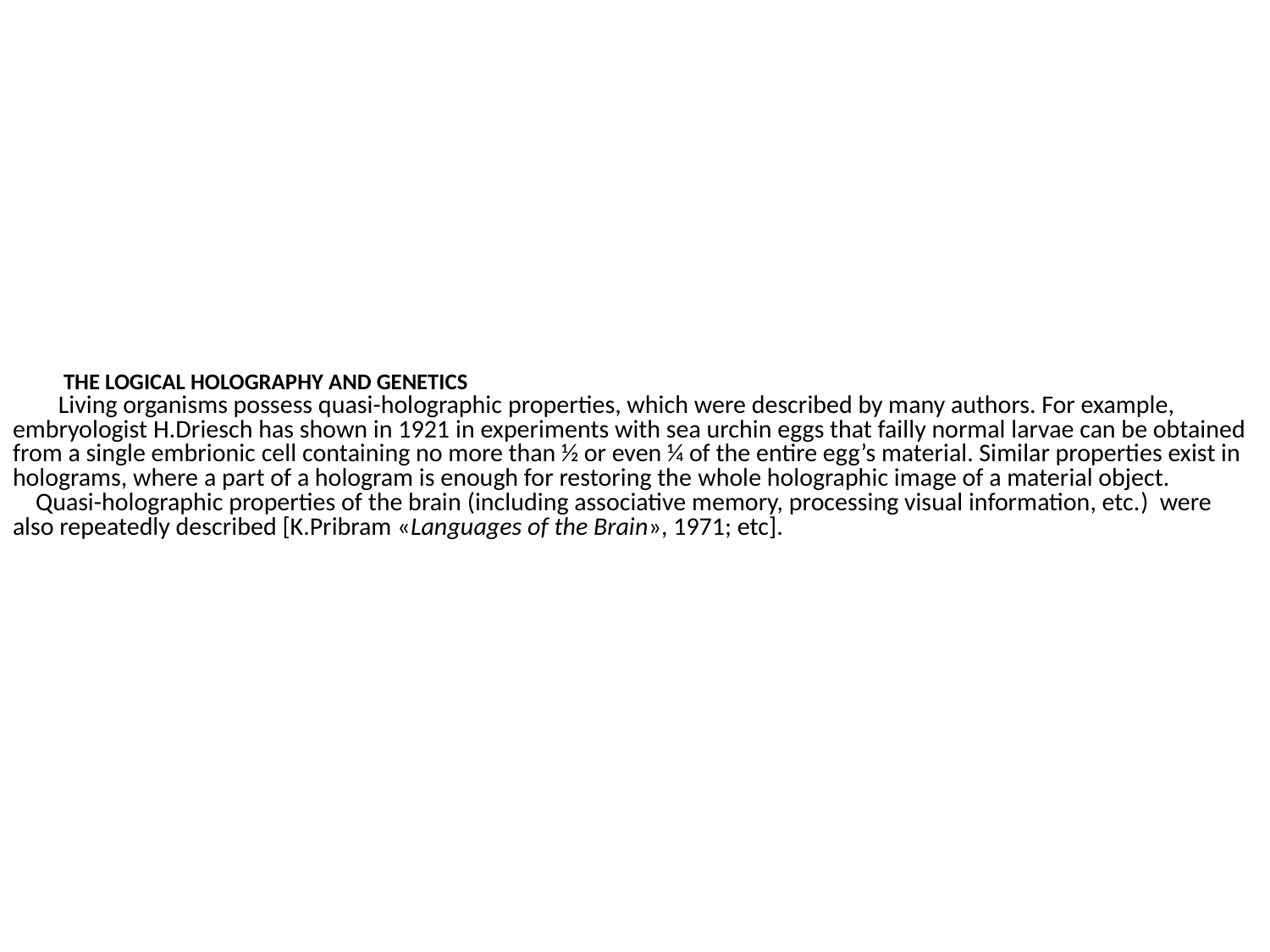

# THE LOGICAL HOLOGRAPHY AND GENETICS Living organisms possess quasi-holographic properties, which were described by many authors. For example, embryologist H.Driesch has shown in 1921 in experiments with sea urchin eggs that failly normal larvae can be obtained from a single embrionic cell containing no more than 1⁄2 or even 1⁄4 of the entire egg’s material. Similar properties exist in holograms, where a part of a hologram is enough for restoring the whole holographic image of a material object. Quasi-holographic properties of the brain (including associative memory, processing visual information, etc.)  were also repeatedly described [K.Pribram «Languages of the Brain», 1971; etc].